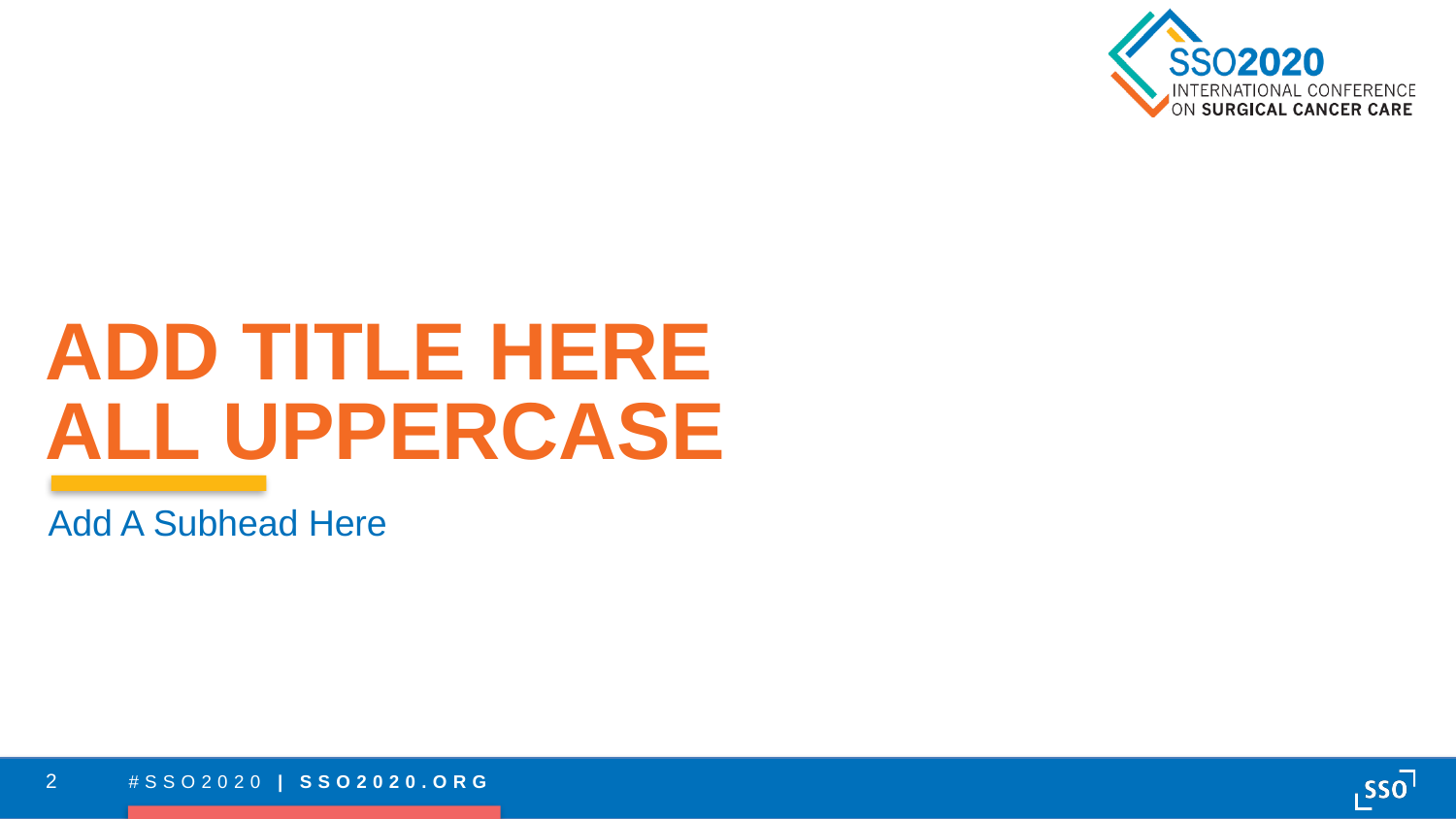

# ADD TITLE HERE ALL UPPERCASE
Add A Subhead Here
2